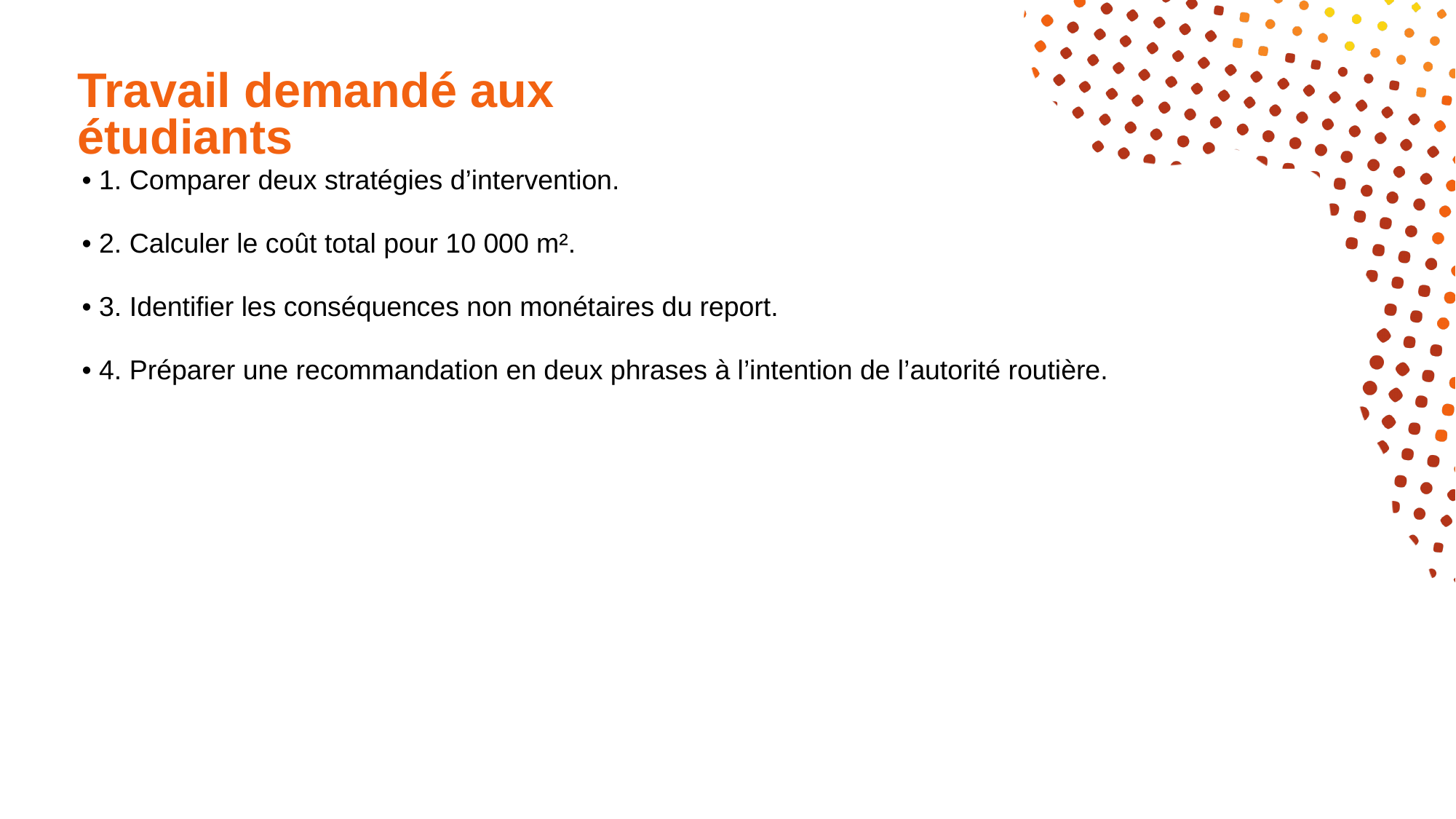

# Travail demandé aux étudiants
• 1. Comparer deux stratégies d’intervention.
• 2. Calculer le coût total pour 10 000 m².
• 3. Identifier les conséquences non monétaires du report.
• 4. Préparer une recommandation en deux phrases à l’intention de l’autorité routière.